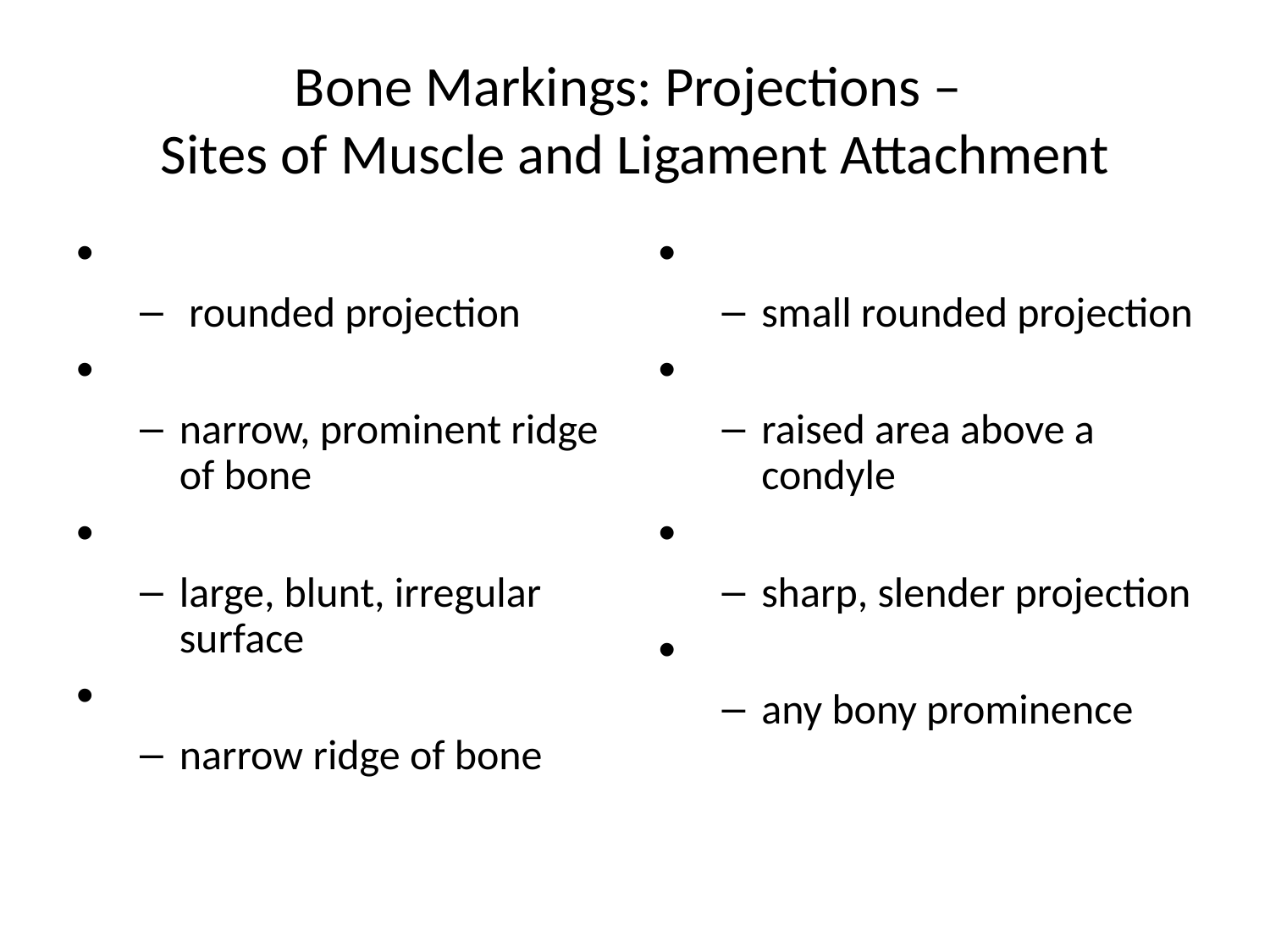

# Bone Markings: Projections – Sites of Muscle and Ligament Attachment

 rounded projection

narrow, prominent ridge of bone

large, blunt, irregular surface

narrow ridge of bone

small rounded projection

raised area above a condyle

sharp, slender projection

any bony prominence